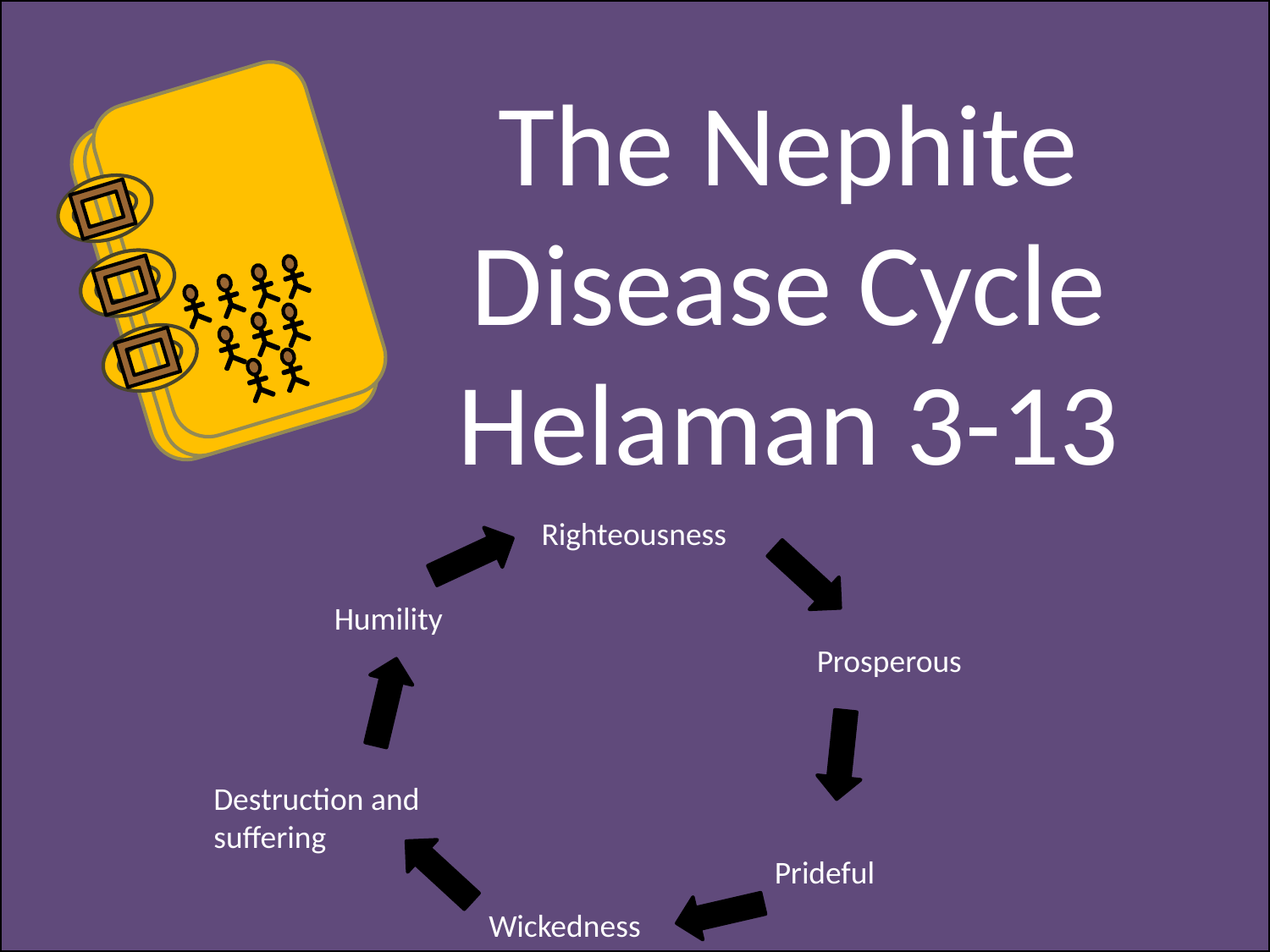

The Nephite Disease Cycle
Helaman 3-13

Righteousness

Humility
Prosperous

Destruction and suffering
Prideful

Wickedness